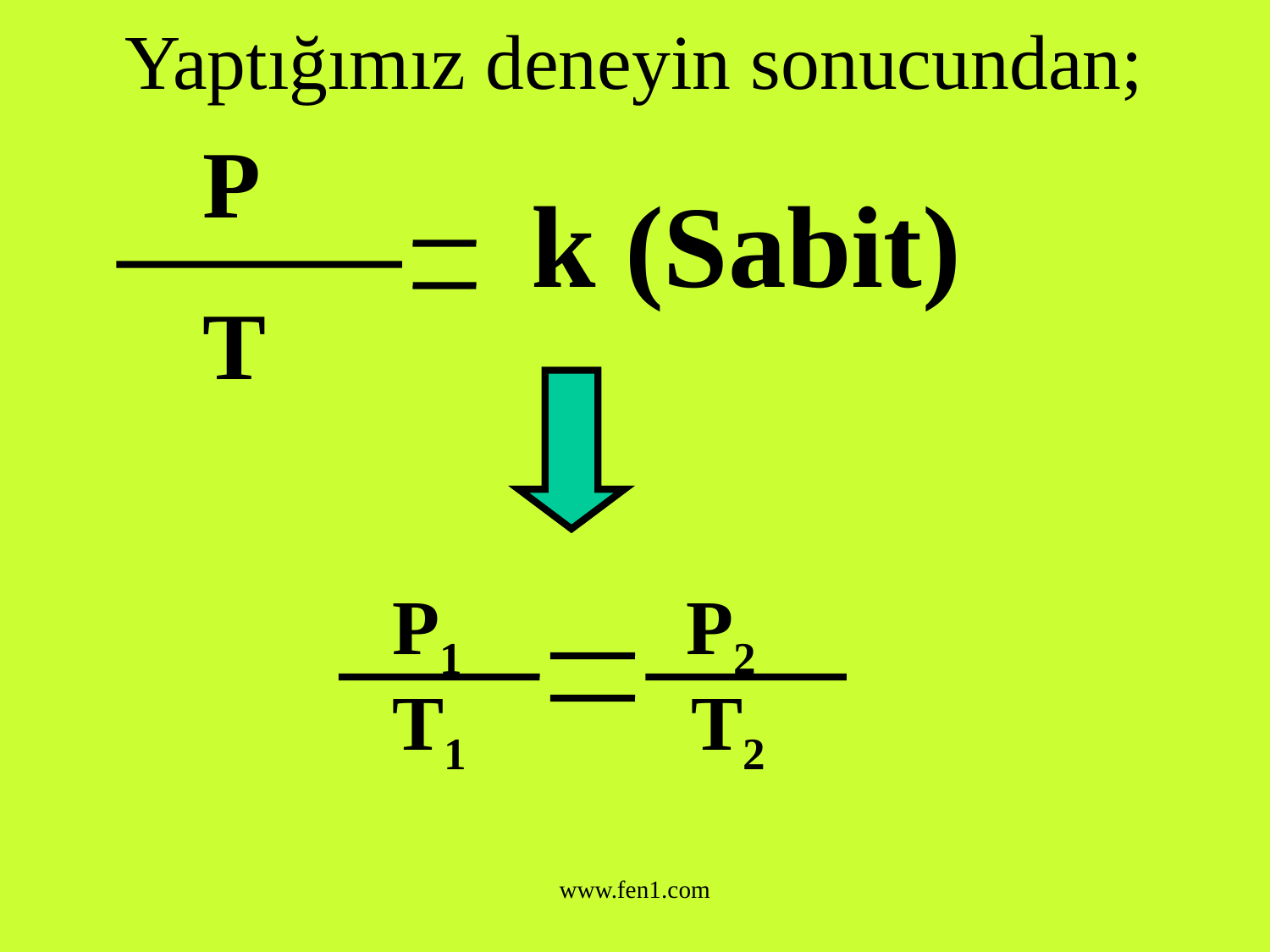

# Yaptığımız deneyin sonucundan;
P
T
k (Sabit)

       P1                    P2

       T1                    T2

www.fen1.com